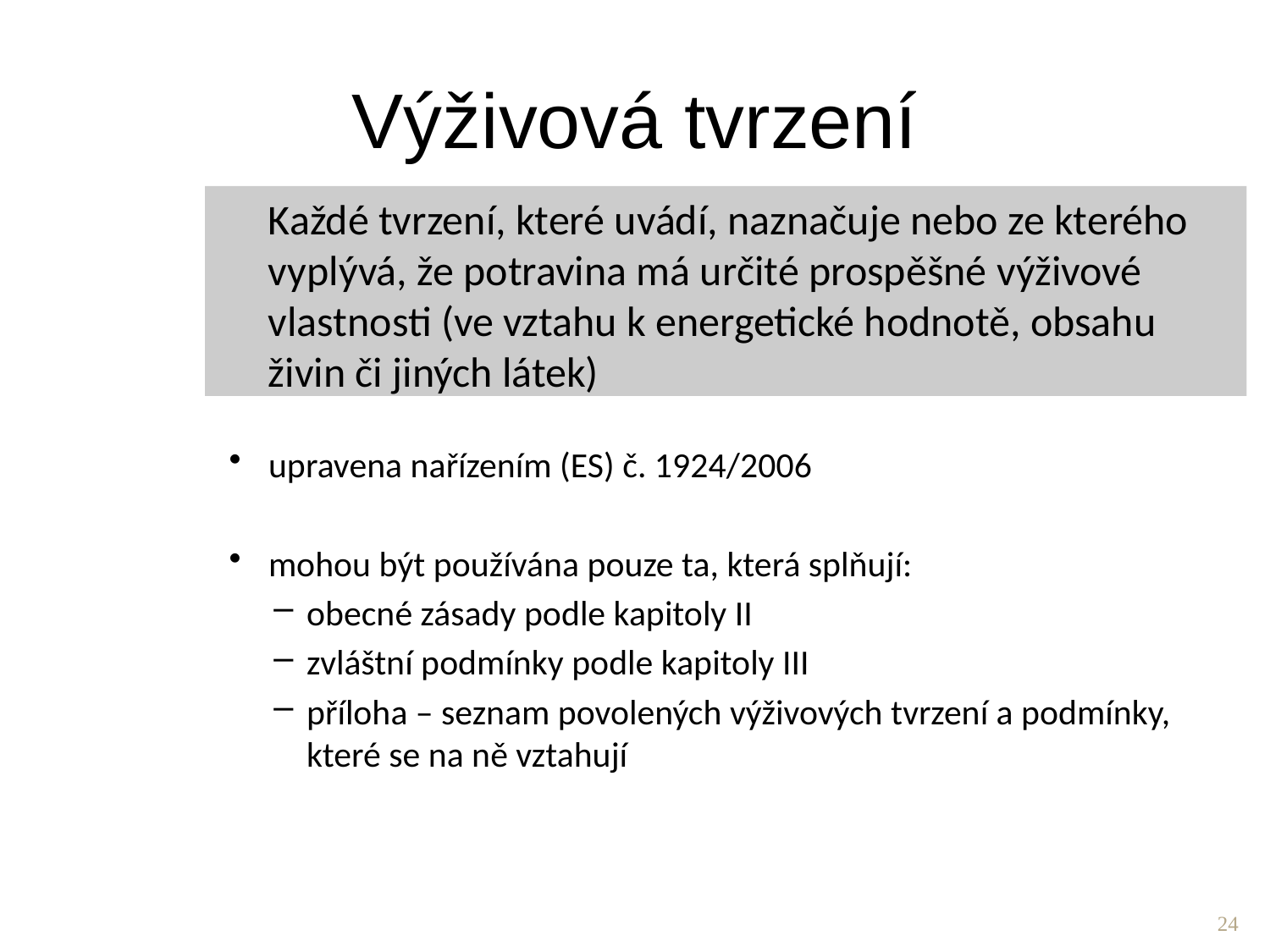

Výživová tvrzení
	Každé tvrzení, které uvádí, naznačuje nebo ze kterého vyplývá, že potravina má určité prospěšné výživové vlastnosti (ve vztahu k energetické hodnotě, obsahu živin či jiných látek)
upravena nařízením (ES) č. 1924/2006

mohou být používána pouze ta, která splňují:
obecné zásady podle kapitoly II
zvláštní podmínky podle kapitoly III
příloha – seznam povolených výživových tvrzení a podmínky, které se na ně vztahují
24